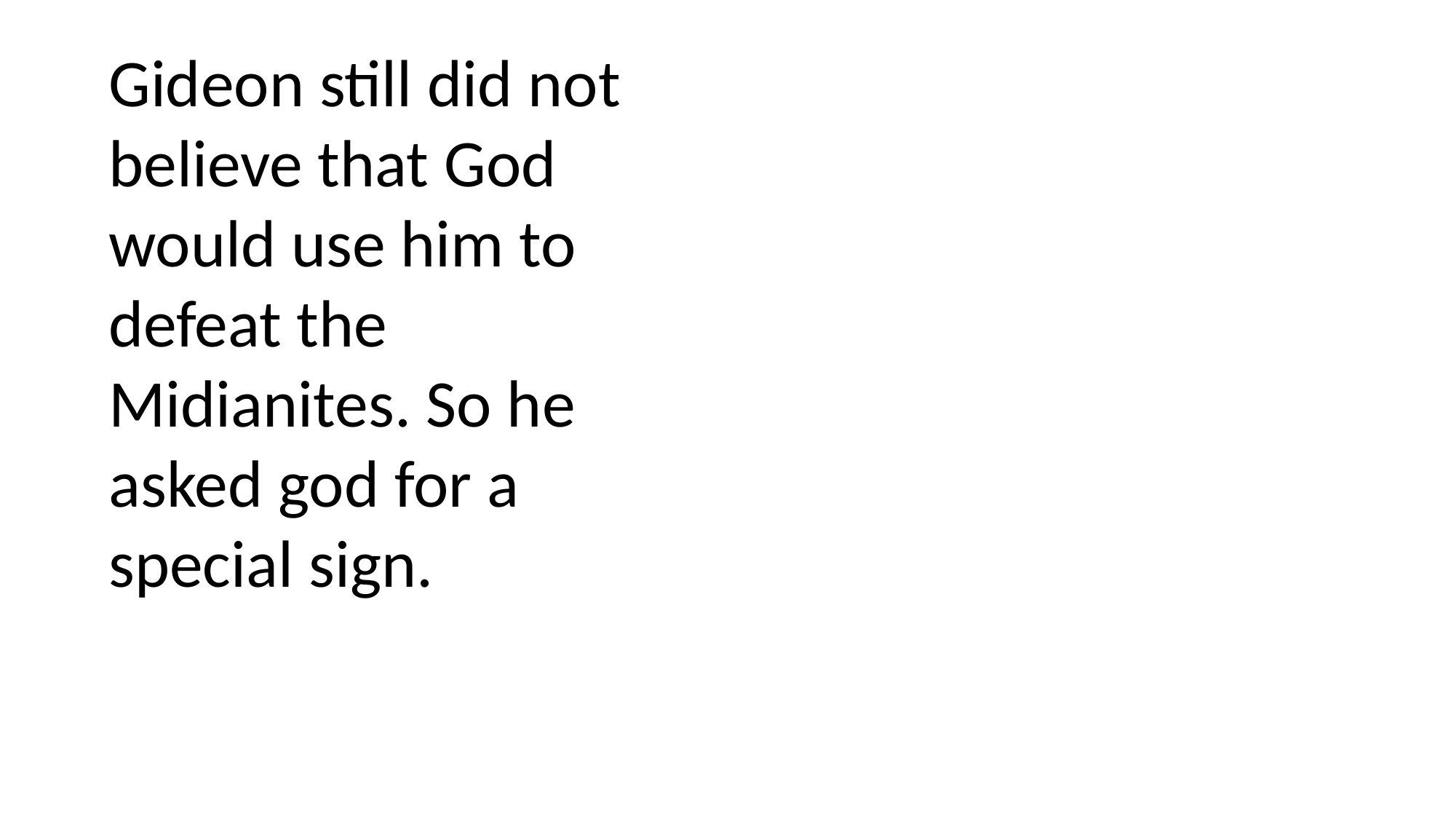

Gideon still did not believe that God would use him to defeat the Midianites. So he asked god for a special sign.